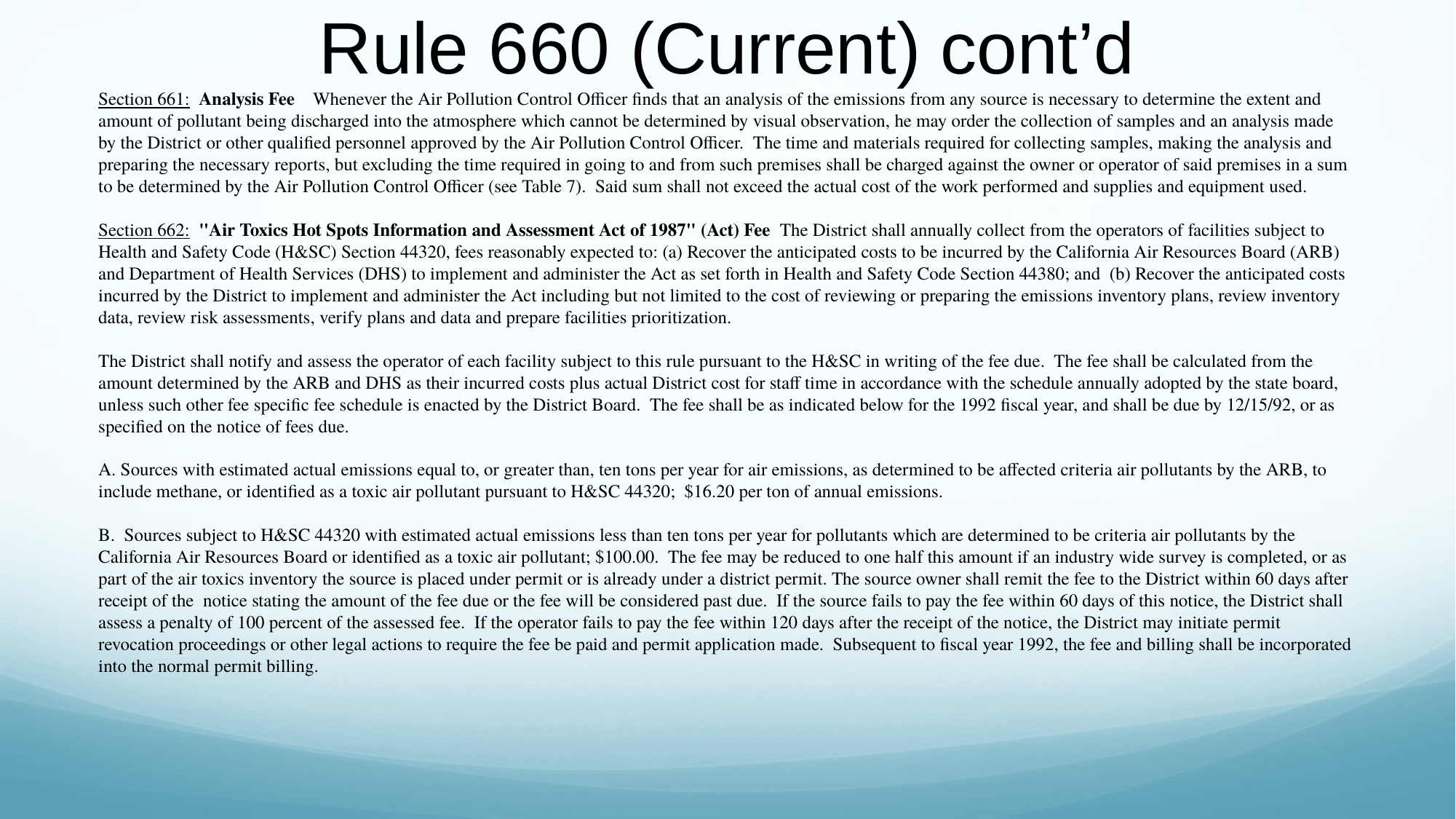

# Rule 660 (Current) cont’d
Section 661:  Analysis Fee    Whenever the Air Pollution Control Officer finds that an analysis of the emissions from any source is necessary to determine the extent and amount of pollutant being discharged into the atmosphere which cannot be determined by visual observation, he may order the collection of samples and an analysis made by the District or other qualified personnel approved by the Air Pollution Control Officer.  The time and materials required for collecting samples, making the analysis and preparing the necessary reports, but excluding the time required in going to and from such premises shall be charged against the owner or operator of said premises in a sum to be determined by the Air Pollution Control Officer (see Table 7).  Said sum shall not exceed the actual cost of the work performed and supplies and equipment used.

Section 662:  "Air Toxics Hot Spots Information and Assessment Act of 1987" (Act) Fee  The District shall annually collect from the operators of facilities subject to Health and Safety Code (H&SC) Section 44320, fees reasonably expected to: (a) Recover the anticipated costs to be incurred by the California Air Resources Board (ARB) and Department of Health Services (DHS) to implement and administer the Act as set forth in Health and Safety Code Section 44380; and  (b) Recover the anticipated costs incurred by the District to implement and administer the Act including but not limited to the cost of reviewing or preparing the emissions inventory plans, review inventory data, review risk assessments, verify plans and data and prepare facilities prioritization.

The District shall notify and assess the operator of each facility subject to this rule pursuant to the H&SC in writing of the fee due.  The fee shall be calculated from the amount determined by the ARB and DHS as their incurred costs plus actual District cost for staff time in accordance with the schedule annually adopted by the state board, unless such other fee specific fee schedule is enacted by the District Board.  The fee shall be as indicated below for the 1992 fiscal year, and shall be due by 12/15/92, or as specified on the notice of fees due.

A. Sources with estimated actual emissions equal to, or greater than, ten tons per year for air emissions, as determined to be affected criteria air pollutants by the ARB, to include methane, or identified as a toxic air pollutant pursuant to H&SC 44320;  $16.20 per ton of annual emissions.

B.  Sources subject to H&SC 44320 with estimated actual emissions less than ten tons per year for pollutants which are determined to be criteria air pollutants by the California Air Resources Board or identified as a toxic air pollutant; $100.00.  The fee may be reduced to one half this amount if an industry wide survey is completed, or as part of the air toxics inventory the source is placed under permit or is already under a district permit. The source owner shall remit the fee to the District within 60 days after receipt of the  notice stating the amount of the fee due or the fee will be considered past due.  If the source fails to pay the fee within 60 days of this notice, the District shall assess a penalty of 100 percent of the assessed fee.  If the operator fails to pay the fee within 120 days after the receipt of the notice, the District may initiate permit revocation proceedings or other legal actions to require the fee be paid and permit application made.  Subsequent to fiscal year 1992, the fee and billing shall be incorporated into the normal permit billing.